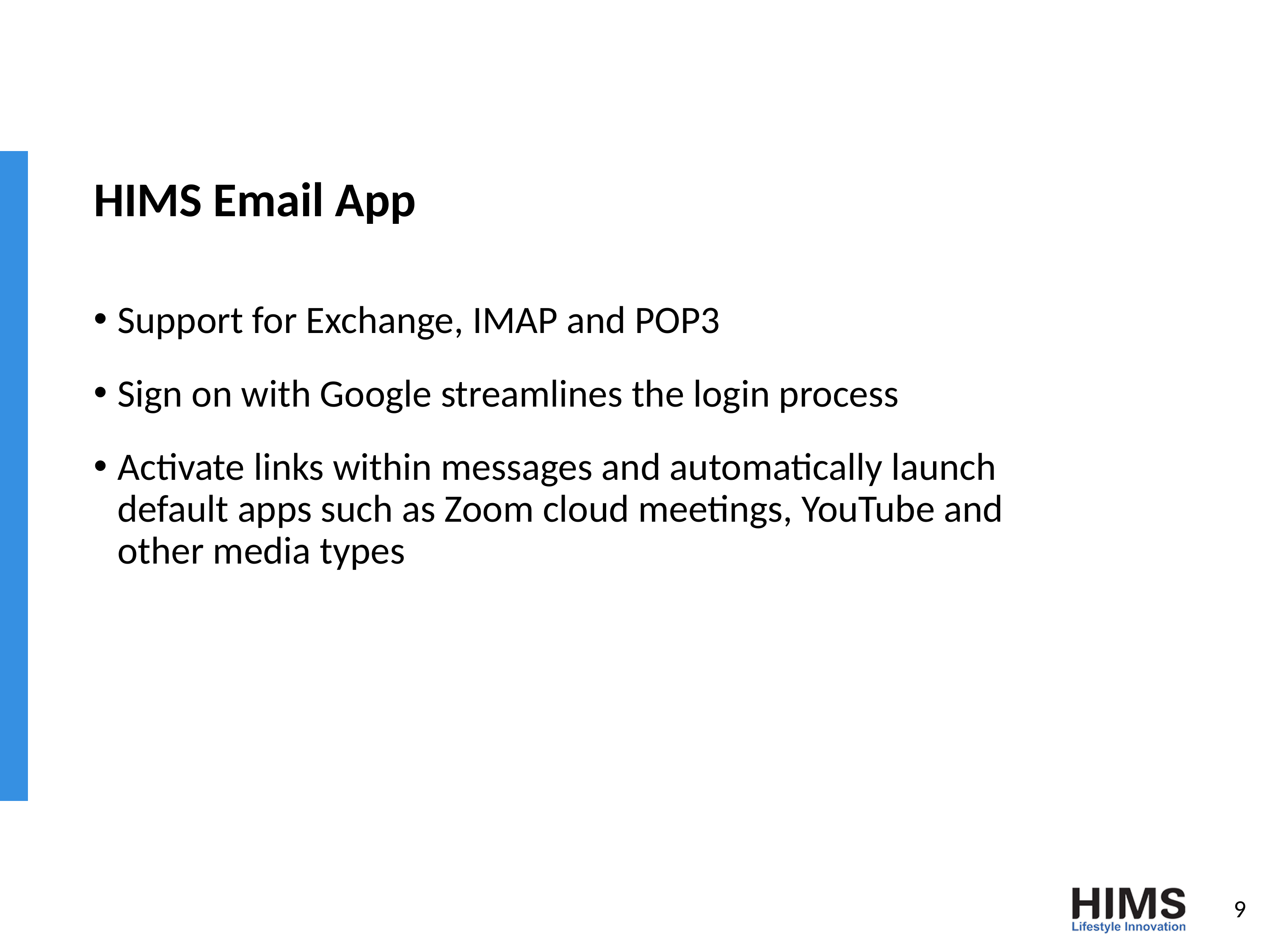

# HIMS Email App
Support for Exchange, IMAP and POP3
Sign on with Google streamlines the login process
Activate links within messages and automatically launch default apps such as Zoom cloud meetings, YouTube and other media types